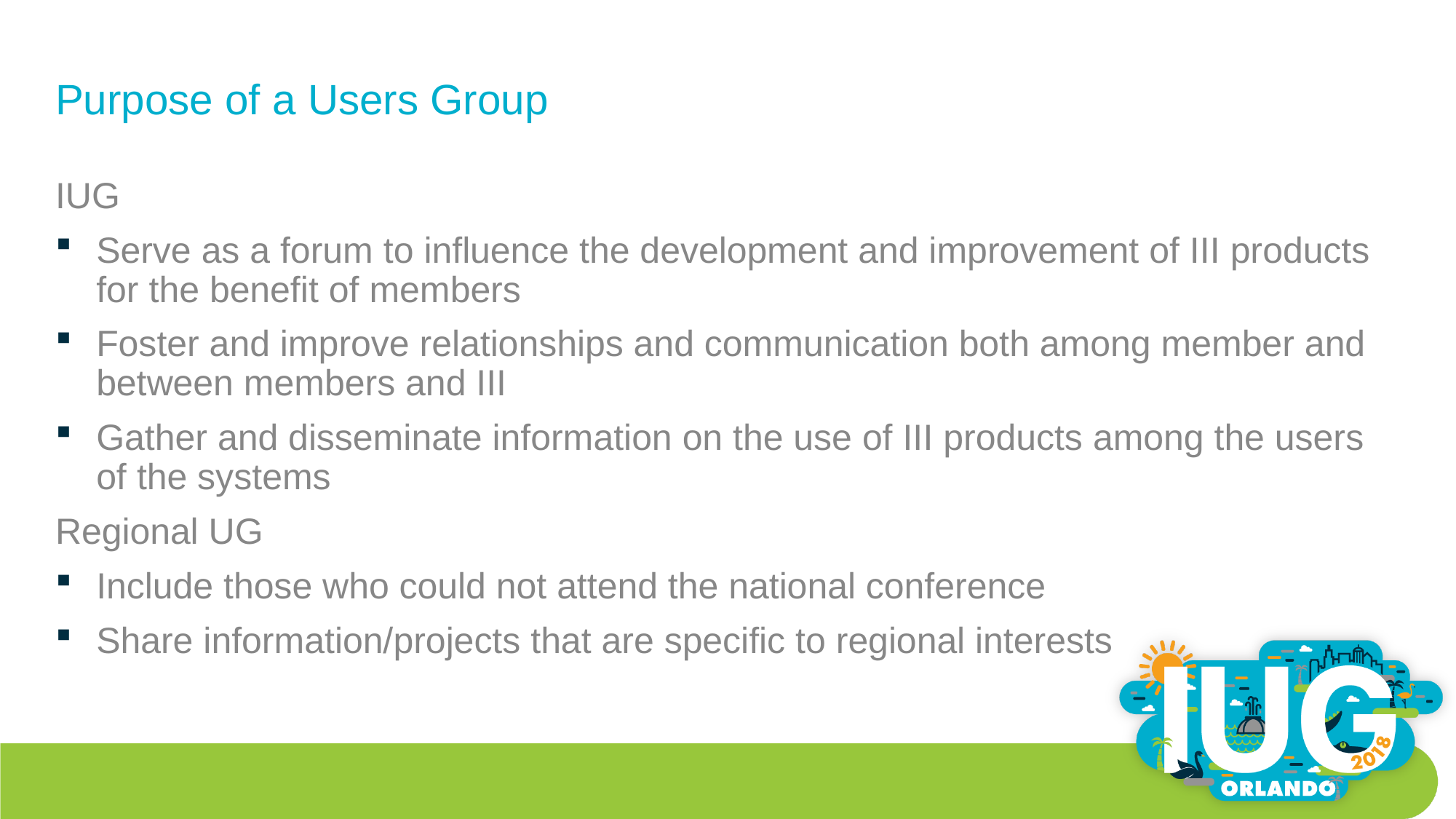

# Purpose of a Users Group
IUG
Serve as a forum to influence the development and improvement of III products for the benefit of members
Foster and improve relationships and communication both among member and between members and III
Gather and disseminate information on the use of III products among the users of the systems
Regional UG
Include those who could not attend the national conference
Share information/projects that are specific to regional interests